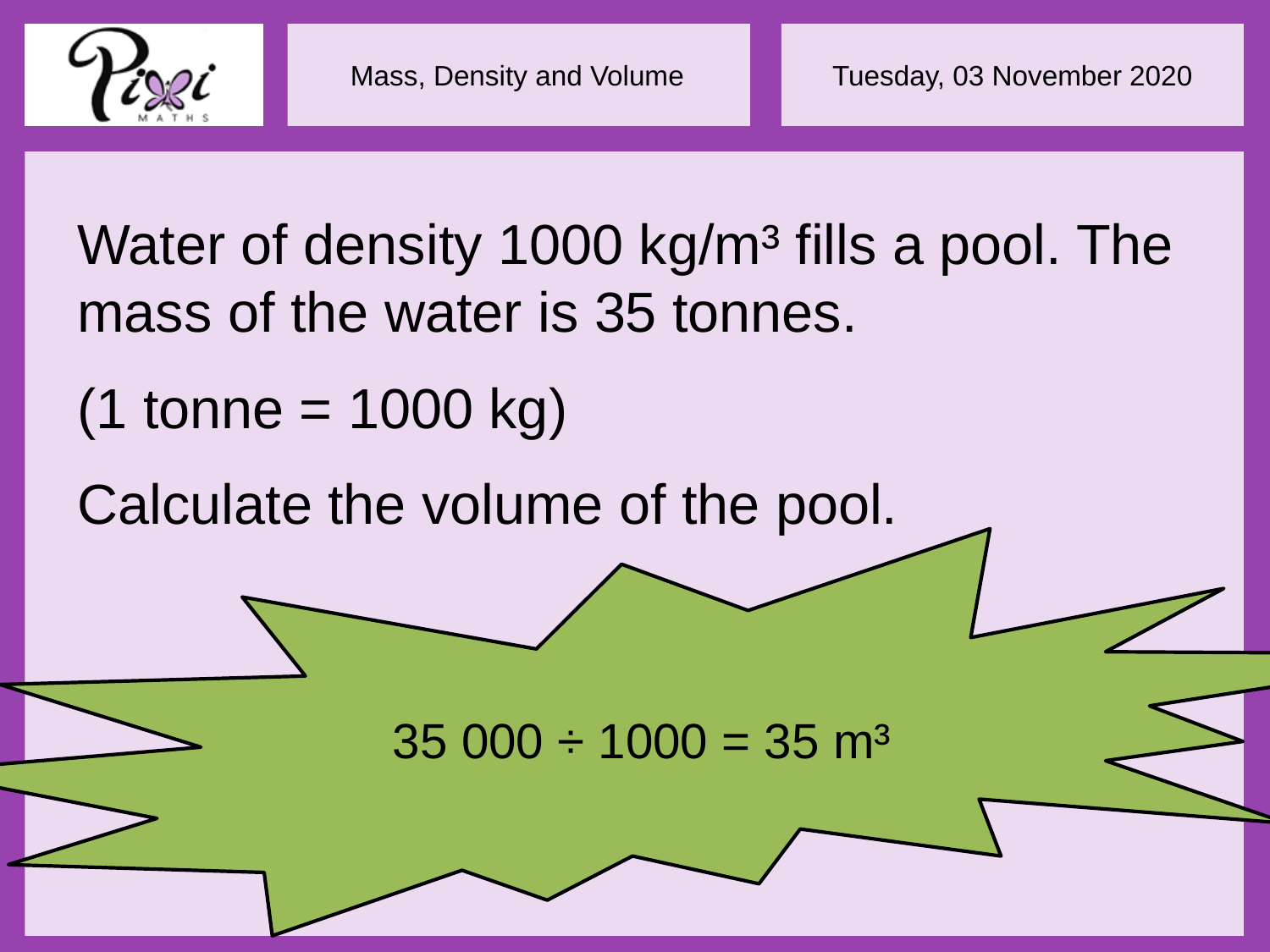

Water of density 1000 kg/m³ fills a pool. The mass of the water is 35 tonnes.
(1 tonne = 1000 kg)
Calculate the volume of the pool.
35 000 ÷ 1000 = 35 m³